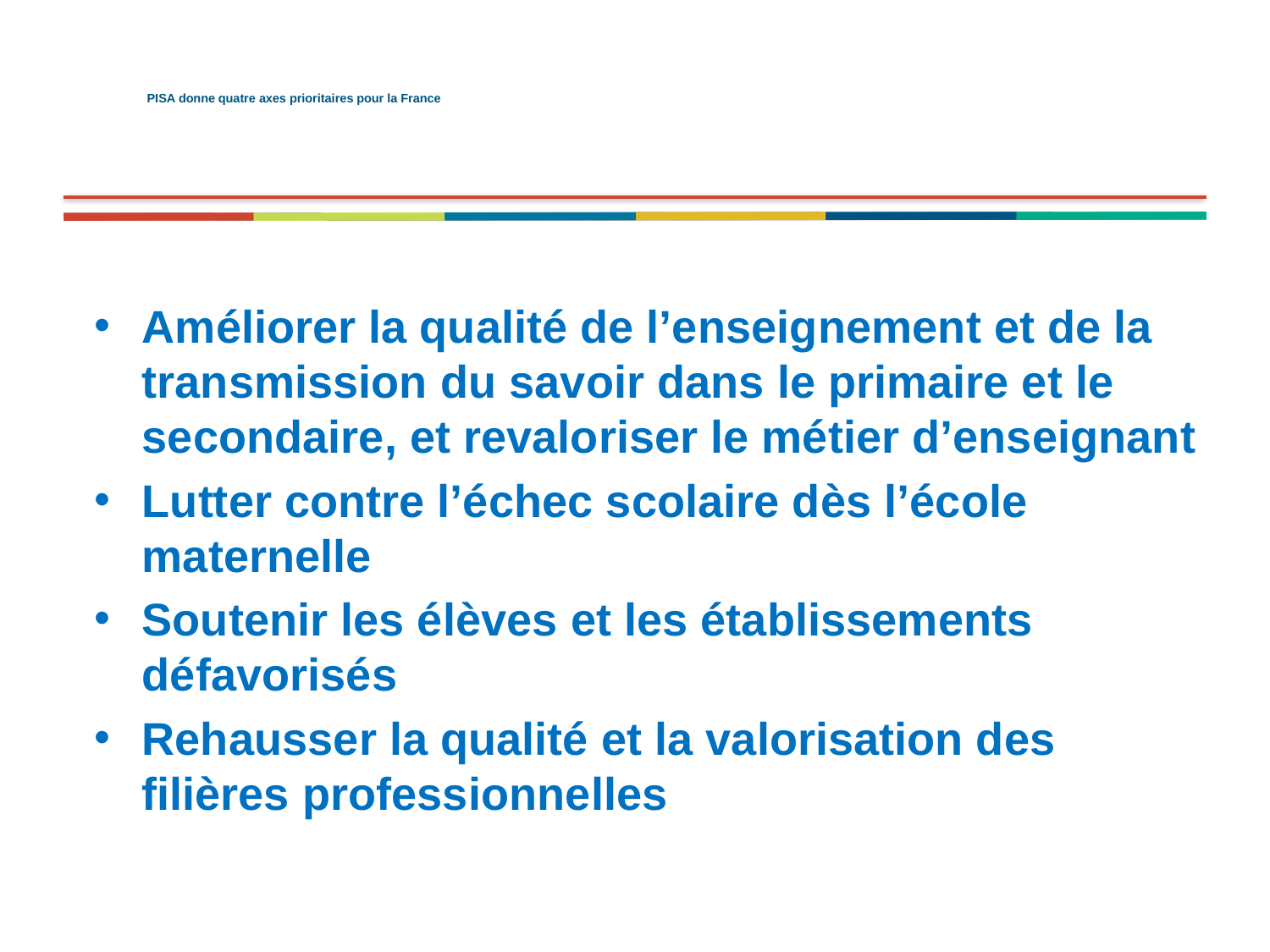

# PISA donne quatre axes prioritaires pour la France
Améliorer la qualité de l’enseignement et de la transmission du savoir dans le primaire et le secondaire, et revaloriser le métier d’enseignant
Lutter contre l’échec scolaire dès l’école maternelle
Soutenir les élèves et les établissements défavorisés
Rehausser la qualité et la valorisation des filières professionnelles